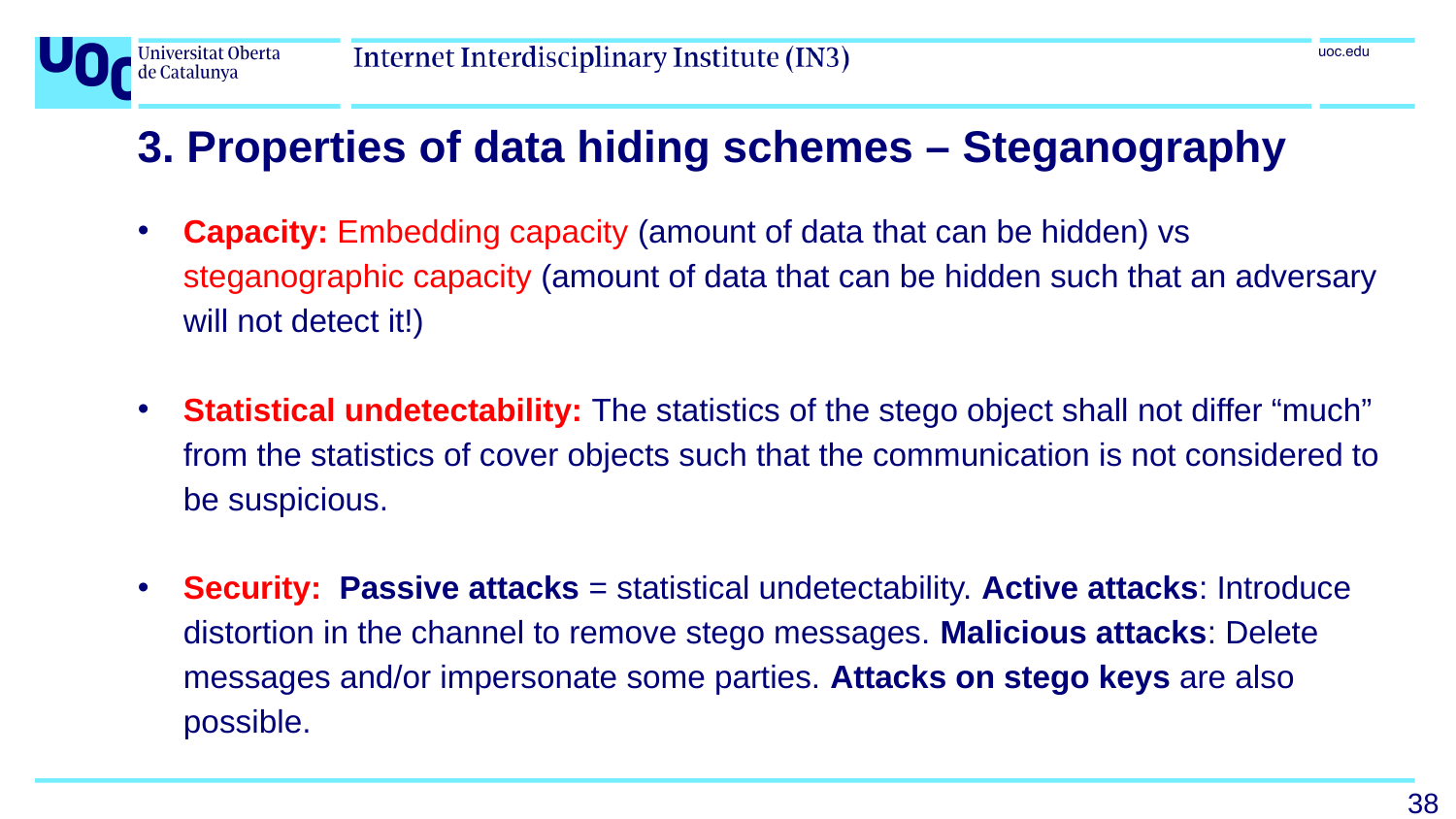

# 3. Properties of data hiding schemes – Steganography

Capacity: Embedding capacity (amount of data that can be hidden) vs steganographic capacity (amount of data that can be hidden such that an adversary will not detect it!)

Statistical undetectability: The statistics of the stego object shall not differ “much” from the statistics of cover objects such that the communication is not considered to be suspicious.

Security:  Passive attacks = statistical undetectability. Active attacks: Introduce distortion in the channel to remove stego messages. Malicious attacks: Delete messages and/or impersonate some parties. Attacks on stego keys are also possible.
38